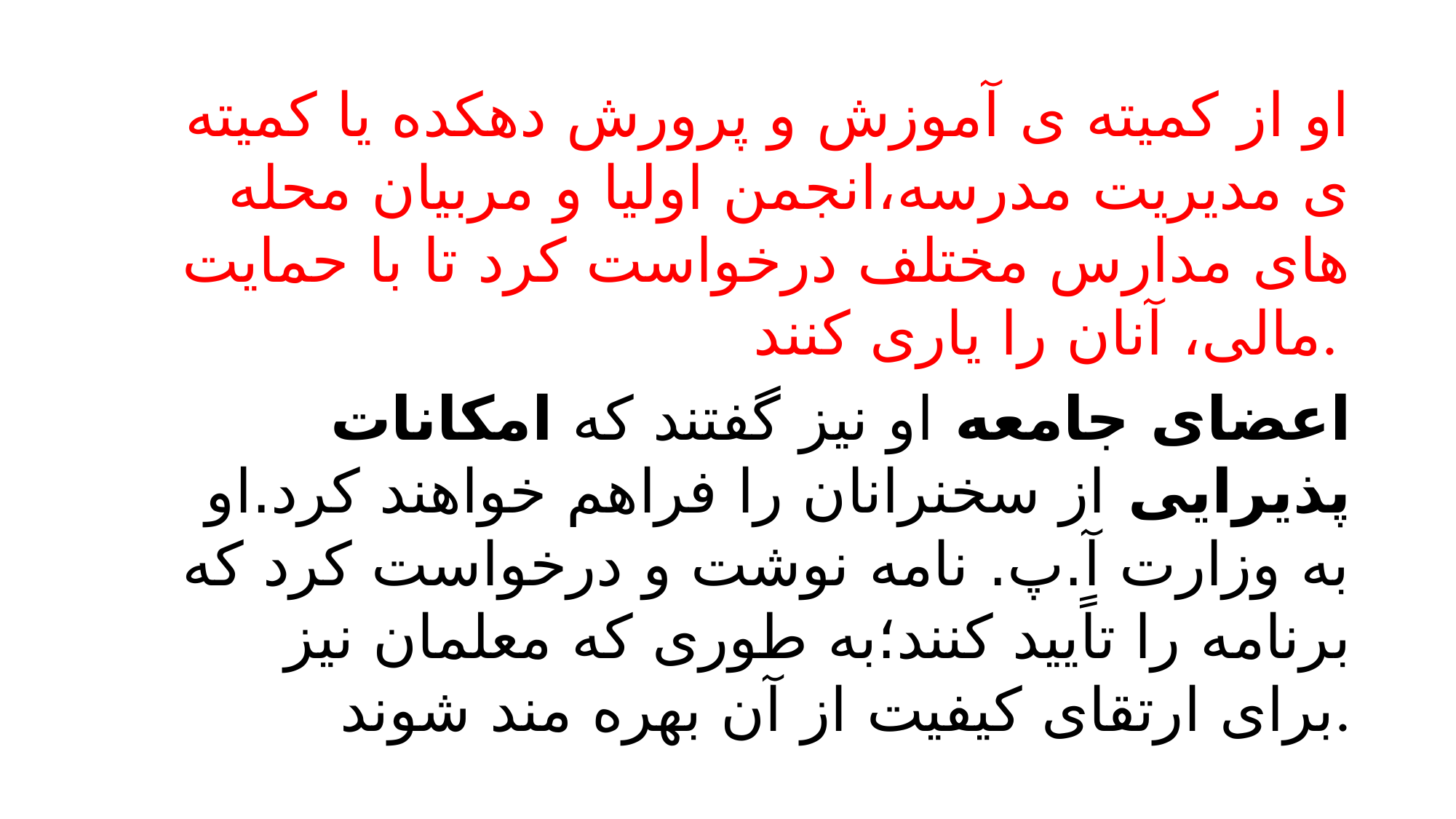

او از کمیته ی آموزش و پرورش دهکده یا کمیته ی مدیریت مدرسه،انجمن اولیا و مربیان محله های مدارس مختلف درخواست کرد تا با حمایت مالی، آنان را یاری کنند.
اعضای جامعه او نیز گفتند که امکانات پذیرایی از سخنرانان را فراهم خواهند کرد.او به وزارت آ.پ. نامه نوشت و درخواست کرد که برنامه را تاًیید کنند؛به طوری که معلمان نیز برای ارتقای کیفیت از آن بهره مند شوند.